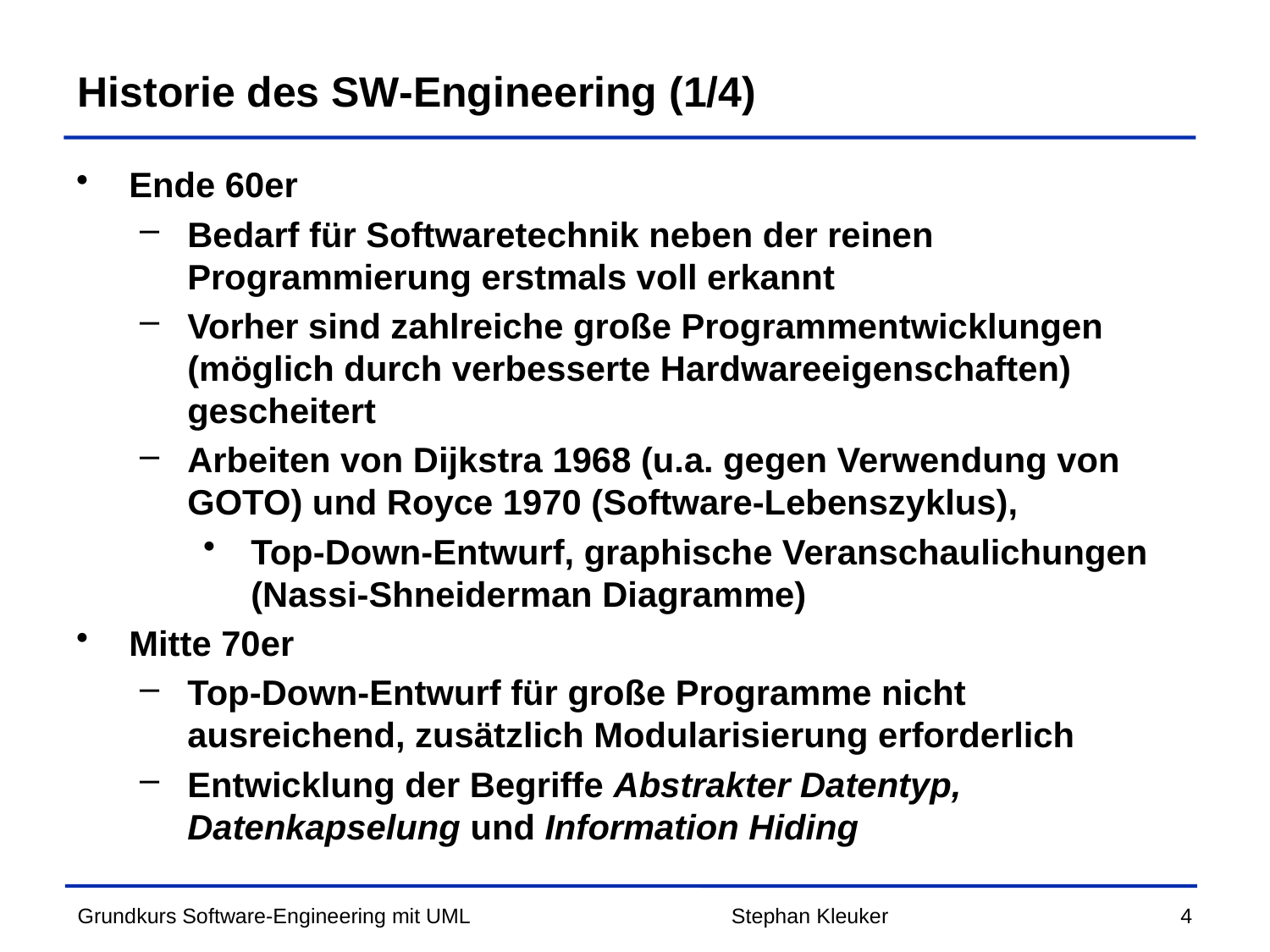

# Historie des SW-Engineering (1/4)
Ende 60er
Bedarf für Softwaretechnik neben der reinen Programmierung erstmals voll erkannt
Vorher sind zahlreiche große Programmentwicklungen (möglich durch verbesserte Hardwareeigenschaften) gescheitert
Arbeiten von Dijkstra 1968 (u.a. gegen Verwendung von GOTO) und Royce 1970 (Software-Lebenszyklus),
Top-Down-Entwurf, graphische Veranschaulichungen (Nassi-Shneiderman Diagramme)
Mitte 70er
Top-Down-Entwurf für große Programme nicht ausreichend, zusätzlich Modularisierung erforderlich
Entwicklung der Begriffe Abstrakter Datentyp, Datenkapselung und Information Hiding

Stephan Kleuker